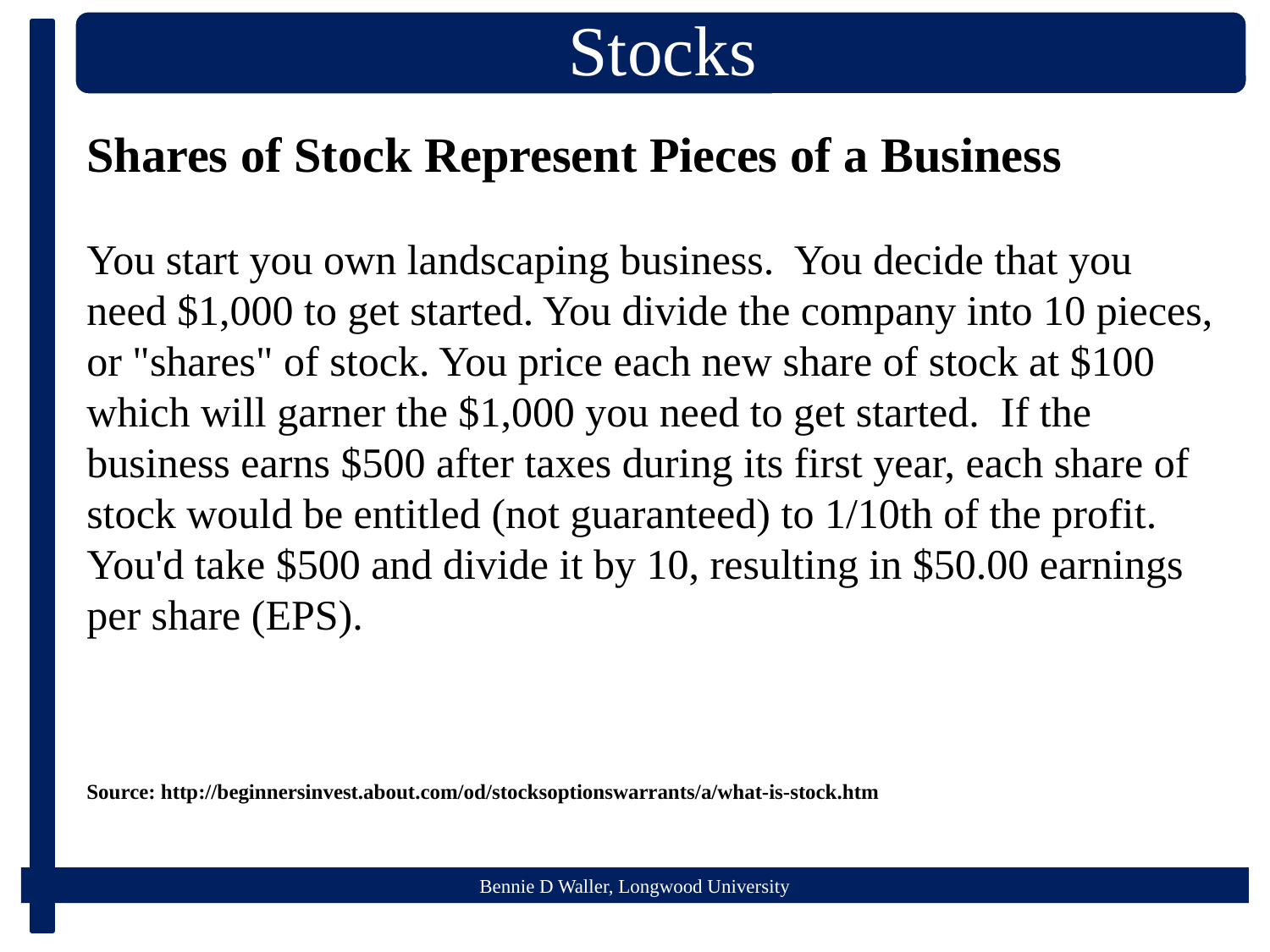

Stocks
Shares of Stock Represent Pieces of a Business

You start you own landscaping business.  You decide that you need $1,000 to get started. You divide the company into 10 pieces, or "shares" of stock. You price each new share of stock at $100 which will garner the $1,000 you need to get started.  If the business earns $500 after taxes during its first year, each share of stock would be entitled (not guaranteed) to 1/10th of the profit. You'd take $500 and divide it by 10, resulting in $50.00 earnings per share (EPS).

Source: http://beginnersinvest.about.com/od/stocksoptionswarrants/a/what-is-stock.htm